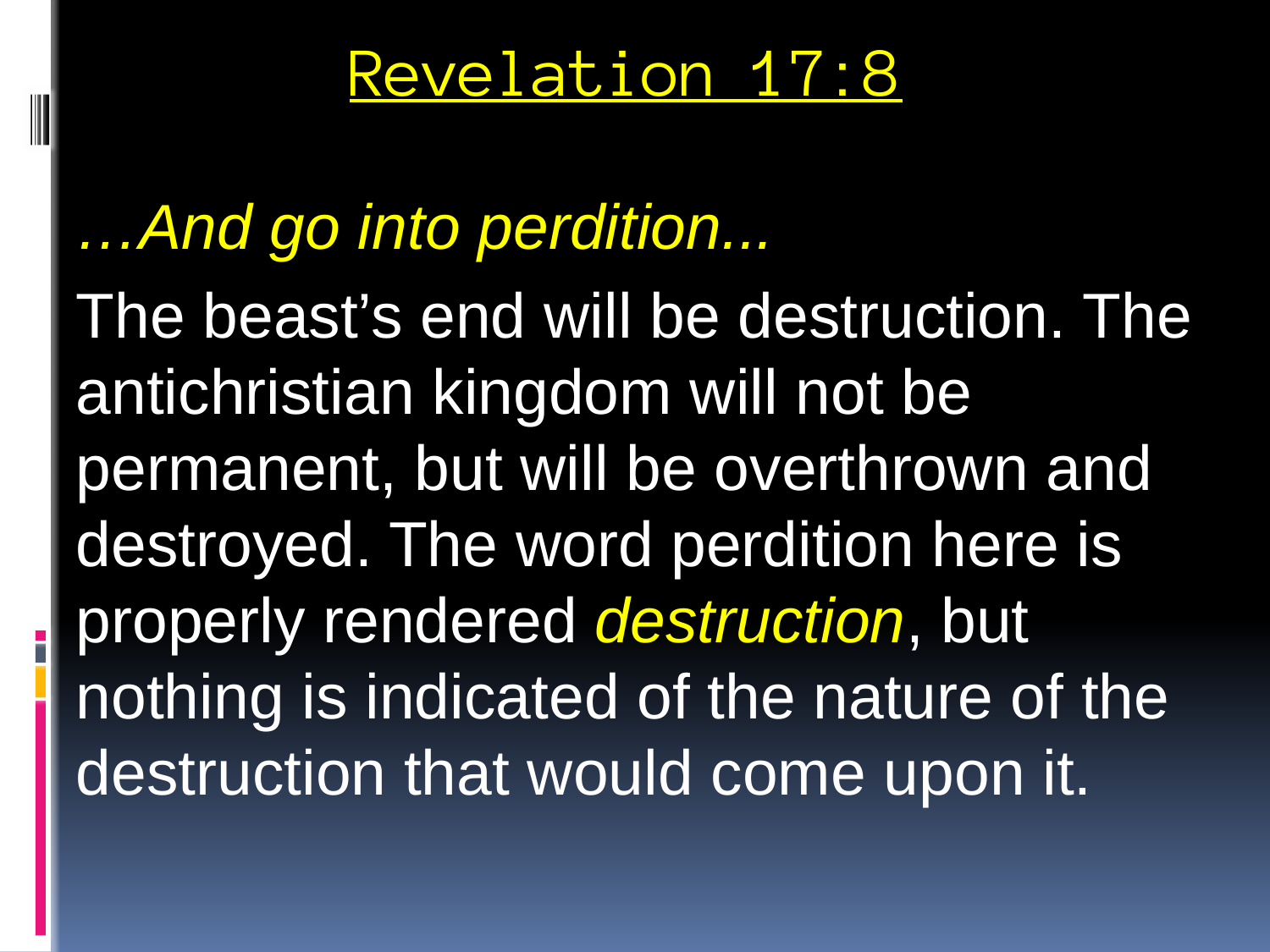

# Revelation 17:8
…And go into perdition...
The beast’s end will be destruction. The antichristian kingdom will not be permanent, but will be overthrown and destroyed. The word perdition here is properly rendered destruction, but nothing is indicated of the nature of the destruction that would come upon it.